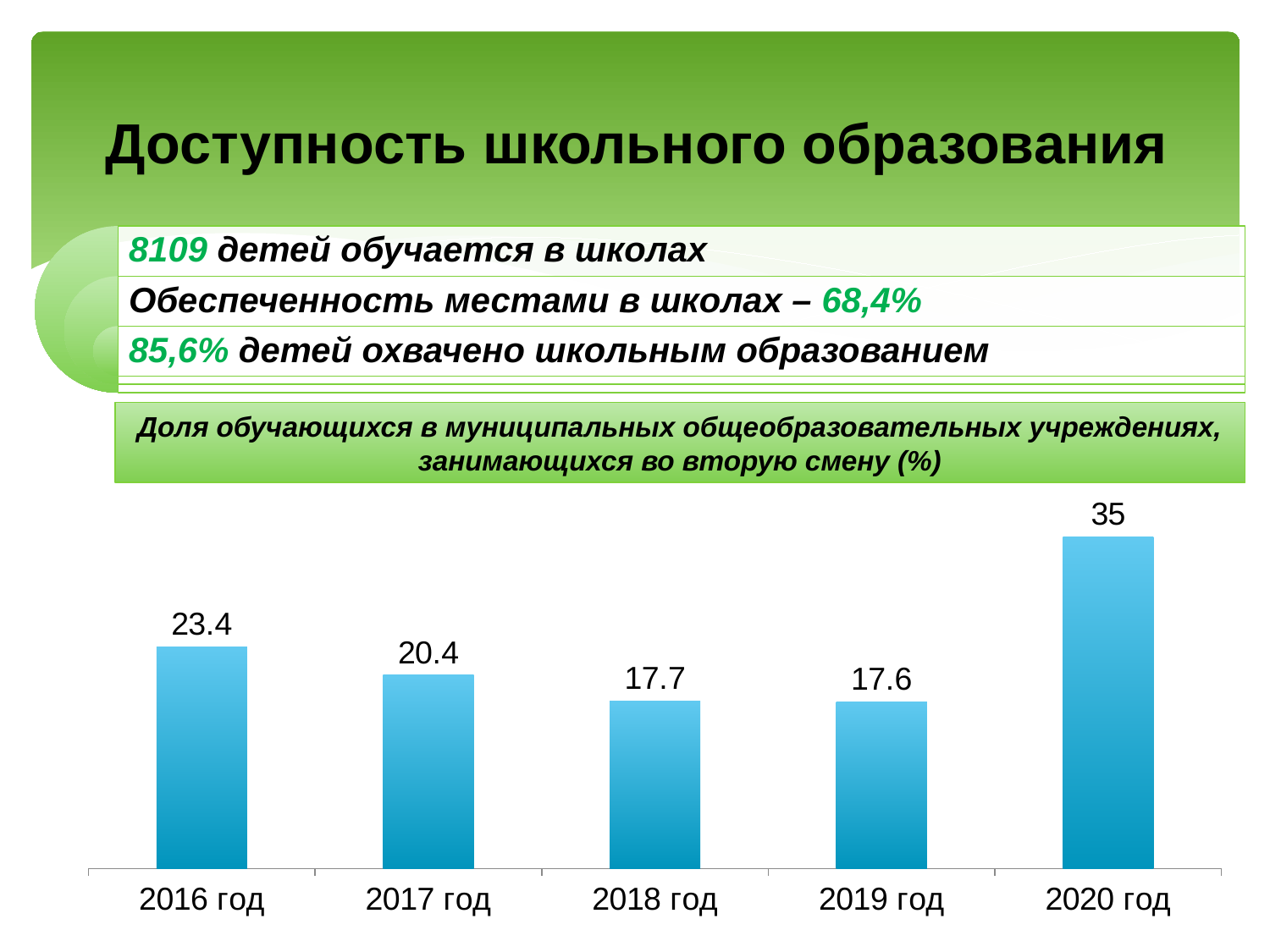

Доступность школьного образования
8109 детей обучается в школах
Обеспеченность местами в школах – 68,4%
85,6% детей охвачено школьным образованием
Доля обучающихся в муниципальных общеобразовательных учреждениях, занимающихся во вторую смену (%)

### Chart

| Category | Категория 1 |
|---|---|
| 2016 год | 23.4 |
| 2017 год | 20.4 |
| 2018 год | 17.7 |
| 2019 год | 17.6 |
| 2020 год | 35.0 |